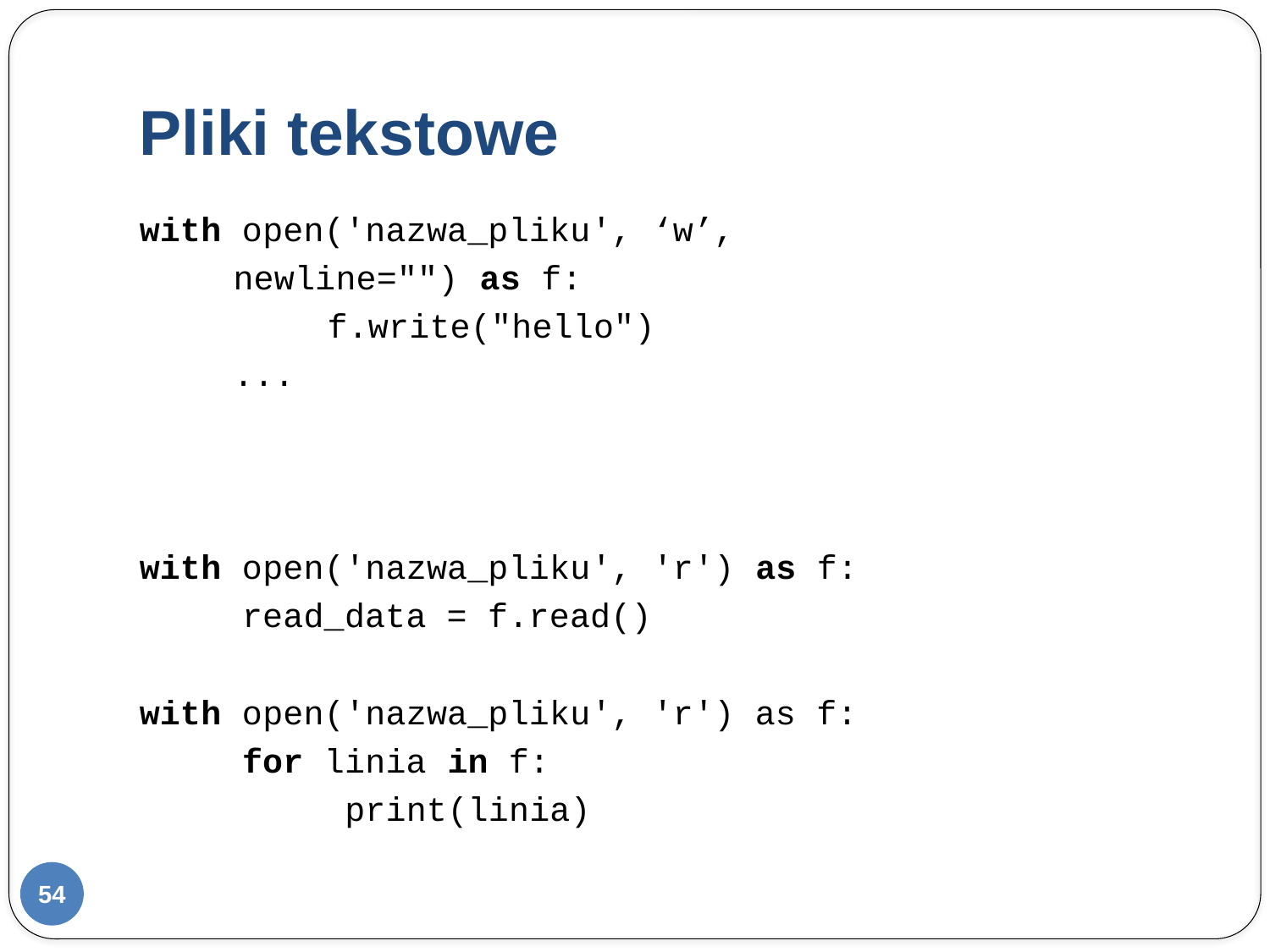

# Pliki tekstowe
with open('nazwa_pliku', ‘w’,
	newline="") as f:
     	f.write("hello")
	...

with open('nazwa_pliku', 'r') as f:
     read_data = f.read()

with open('nazwa_pliku', 'r') as f:
     for linia in f:
          print(linia)

54